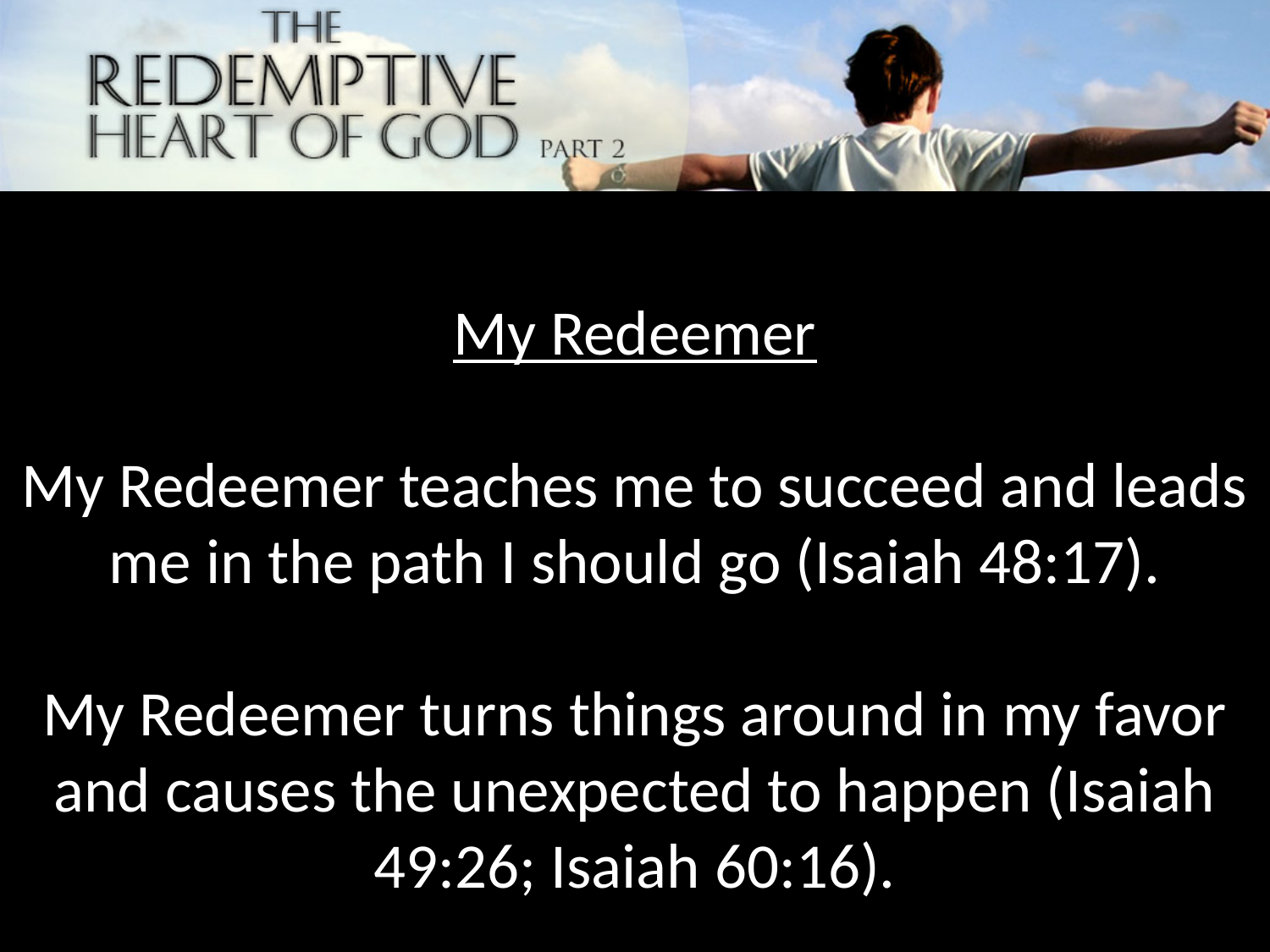

My Redeemer

My Redeemer teaches me to succeed and leads me in the path I should go (Isaiah 48:17).

My Redeemer turns things around in my favor and causes the unexpected to happen (Isaiah 49:26; Isaiah 60:16).